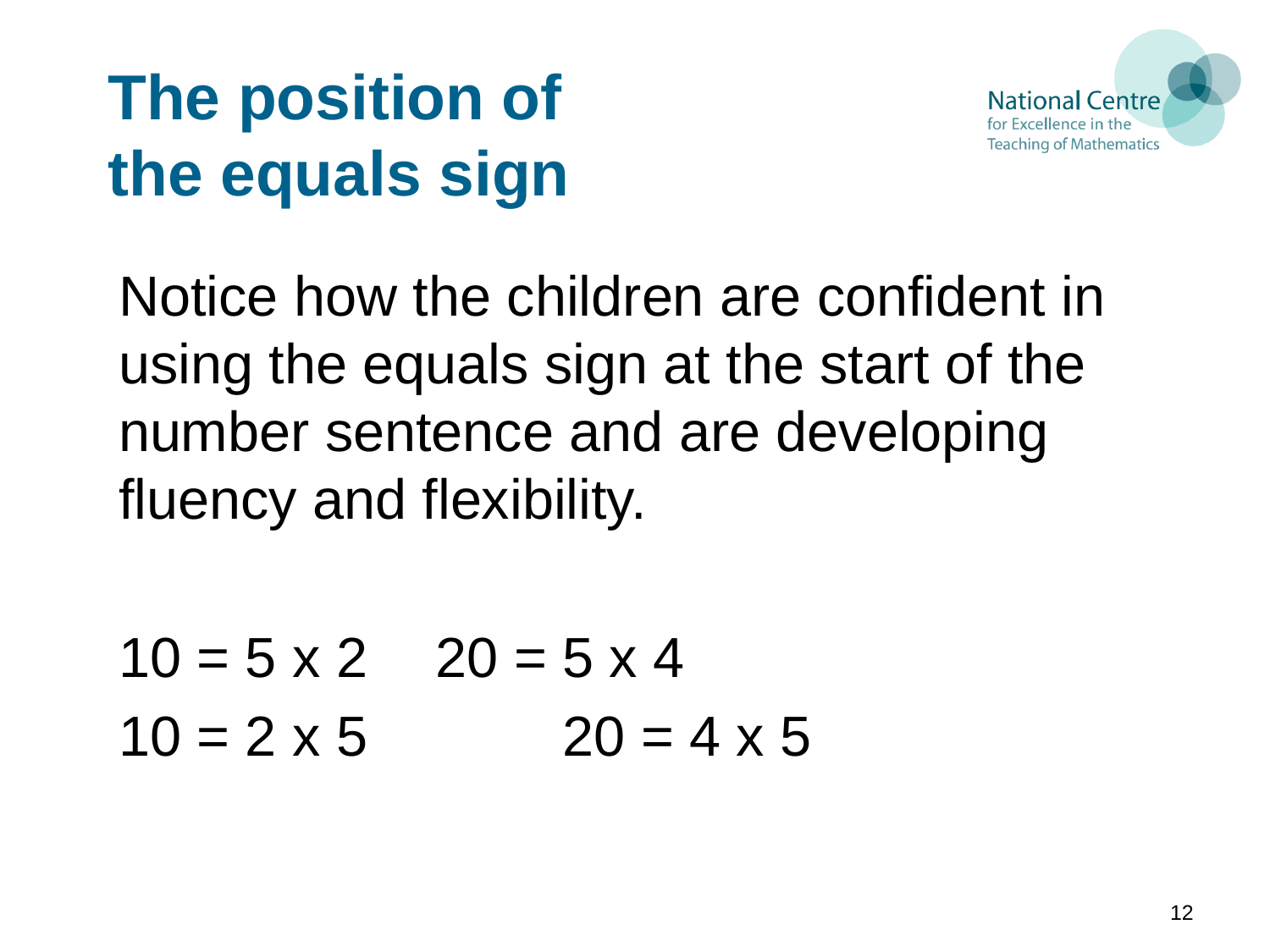

# The position of the equals sign
Notice how the children are confident in using the equals sign at the start of the number sentence and are developing fluency and flexibility.

10 = 5 x 2 	 20 = 5 x 4
10 = 2 x 5		 20 = 4 x 5

12